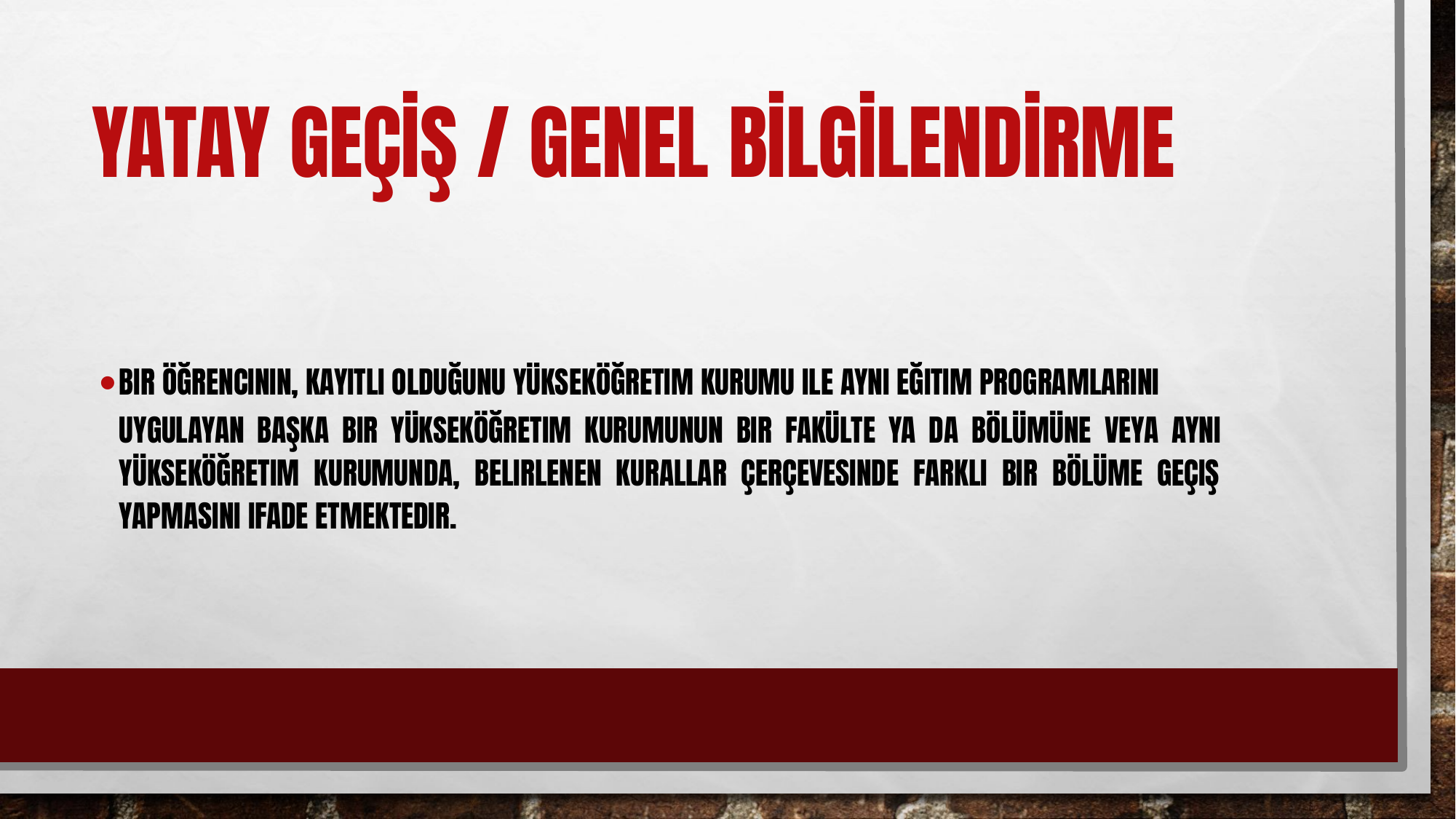

# YATAY GEÇİŞ / GENEL BİLGİLENDİRME
BIR ÖĞRENCININ, KAYITLI OLDUĞUNU YÜKSEKÖĞRETIM KURUMU ILE AYNI EĞITIM PROGRAMLARINI
UYGULAYAN BAŞKA BIR YÜKSEKÖĞRETIM KURUMUNUN BIR FAKÜLTE YA DA BÖLÜMÜNE VEYA AYNI  YÜKSEKÖĞRETIM KURUMUNDA, BELIRLENEN KURALLAR ÇERÇEVESINDE FARKLI BIR BÖLÜME GEÇIŞ  YAPMASINI IFADE ETMEKTEDIR.